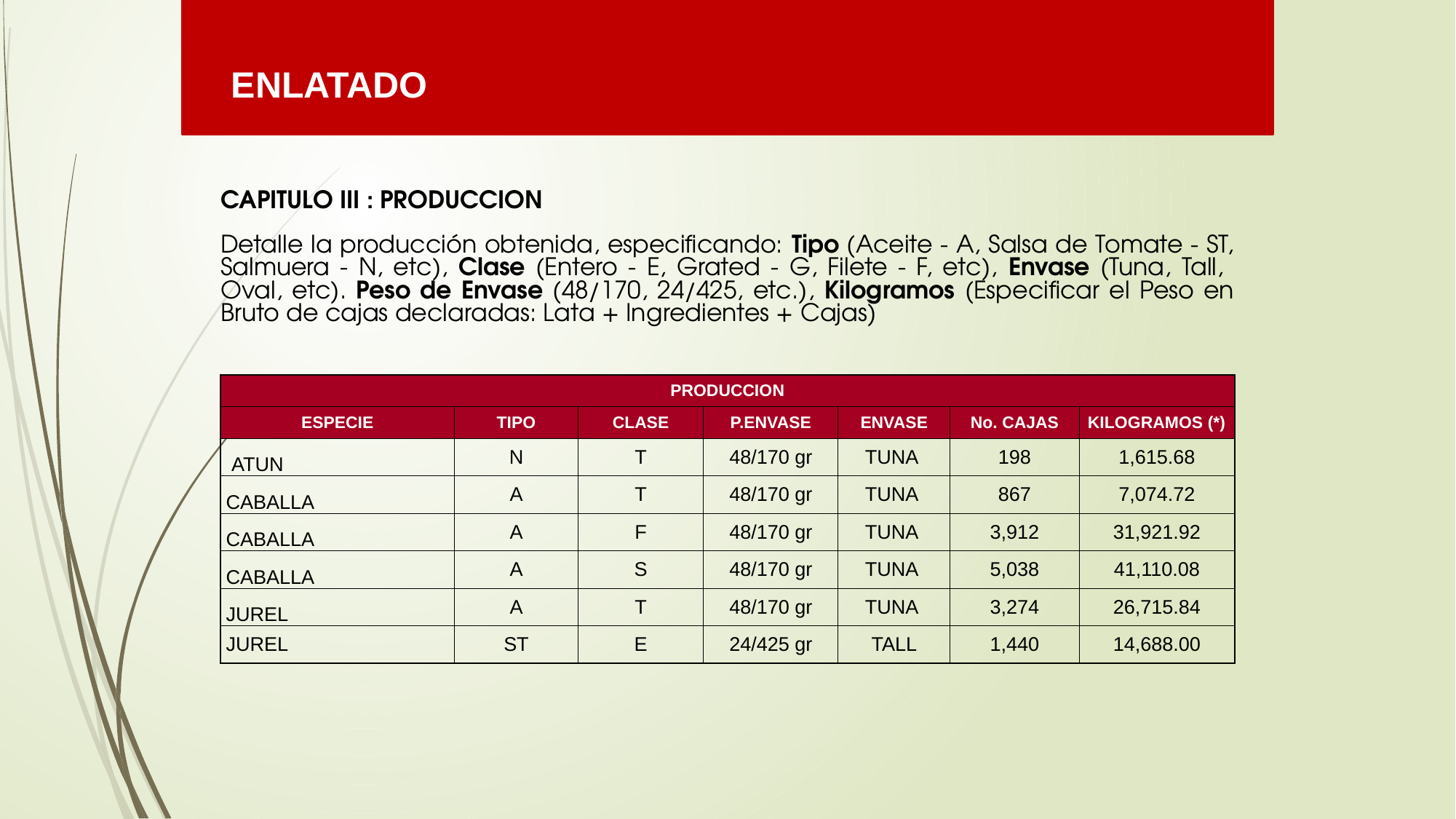

ENLATADO
| CAPITULO III : PRODUCCION |  |  |  |  |  |  |
| --- | --- | --- | --- | --- | --- | --- |
| Detalle la producción obtenida, especificando: Tipo (Aceite - A, Salsa de Tomate - ST, Salmuera - N, etc), Clase (Entero - E, Grated - G, Filete - F, etc), Envase (Tuna, Tall, Oval, etc). Peso de Envase (48/170, 24/425, etc.), Kilogramos (Especificar el Peso en Bruto de cajas declaradas: Lata + Ingredientes + Cajas) |  |  |  |  |  |  |
|  |  |  |  |  |  |  |
| PRODUCCION |  |  |  |  |  |  |
| ESPECIE | TIPO | CLASE | P.ENVASE | ENVASE | No. CAJAS | KILOGRAMOS (\*) |
| ATUN | N | T | 48/170 gr | TUNA | 198 | 1,615.68 |
| CABALLA | A | T | 48/170 gr | TUNA | 867 | 7,074.72 |
| CABALLA | A | F | 48/170 gr | TUNA | 3,912 | 31,921.92 |
| CABALLA | A | S | 48/170 gr | TUNA | 5,038 | 41,110.08 |
| JUREL | A | T | 48/170 gr | TUNA | 3,274 | 26,715.84 |
| JUREL | ST | E | 24/425 gr | TALL | 1,440 | 14,688.00 |